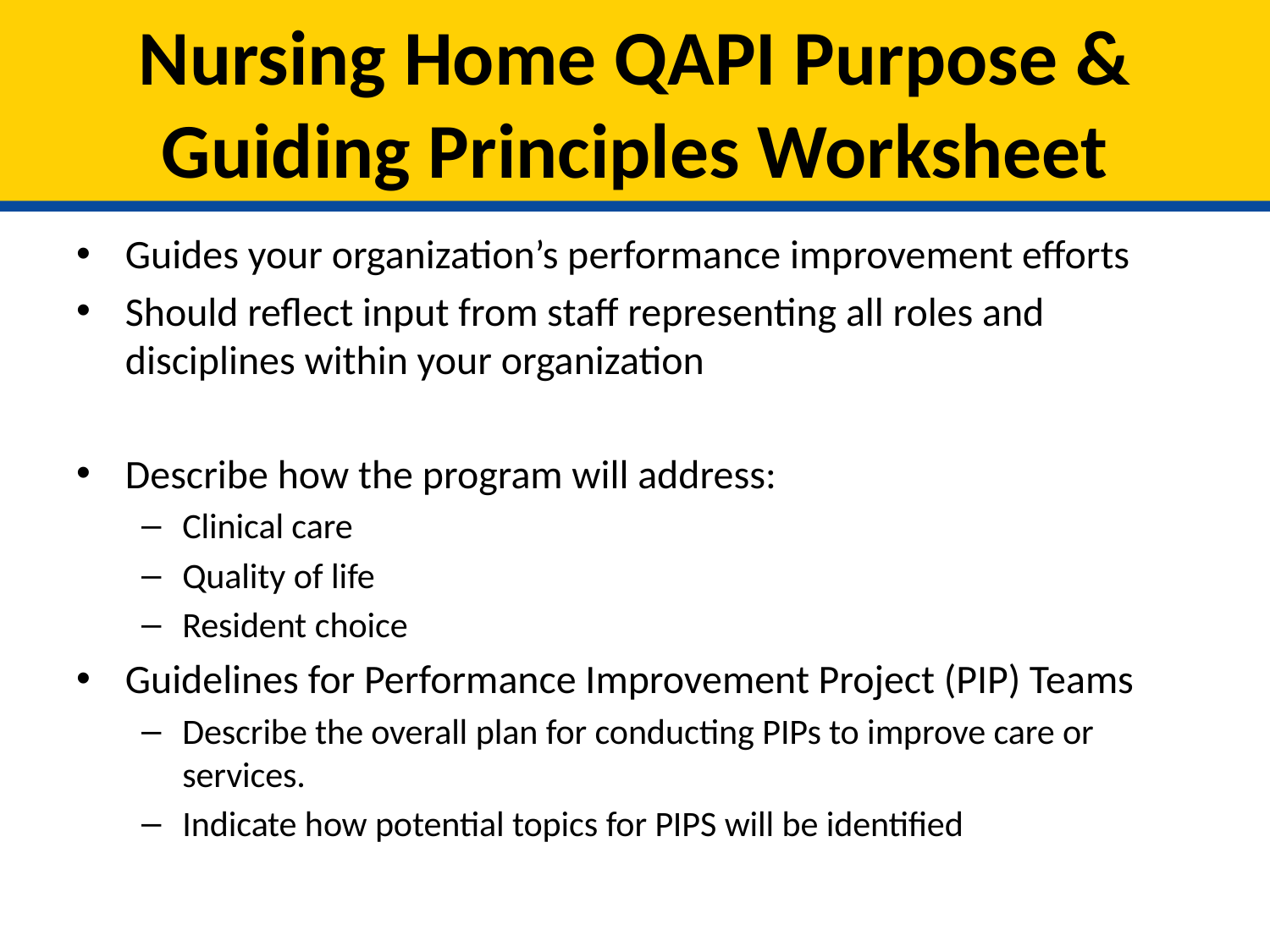

# Nursing Home QAPI Purpose & Guiding Principles Worksheet
Guides your organization’s performance improvement efforts
Should reflect input from staff representing all roles and disciplines within your organization

Describe how the program will address:
Clinical care
Quality of life
Resident choice
Guidelines for Performance Improvement Project (PIP) Teams
Describe the overall plan for conducting PIPs to improve care or services.
Indicate how potential topics for PIPS will be identified